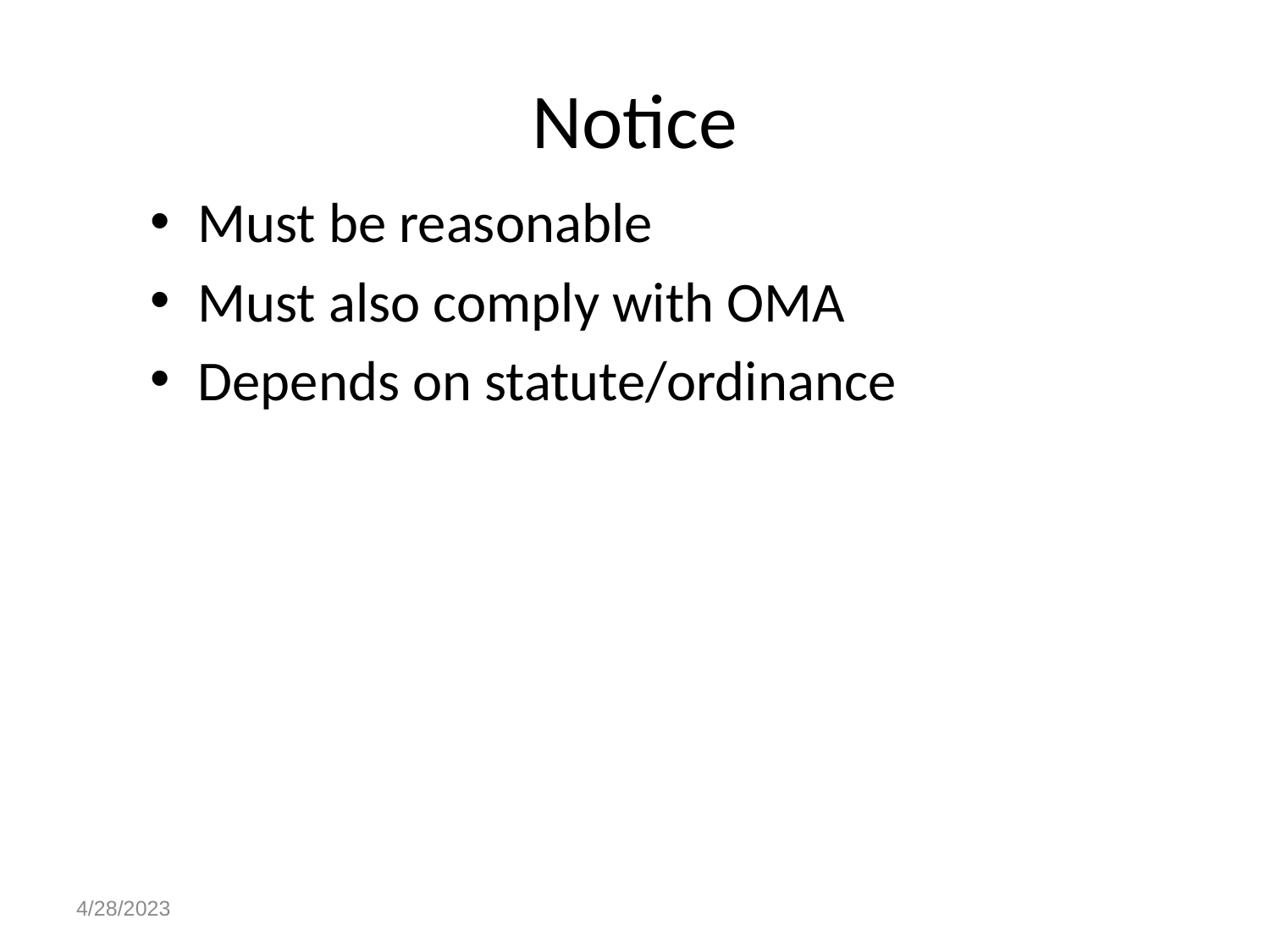

# Notice
Must be reasonable
Must also comply with OMA
Depends on statute/ordinance

4/28/2023